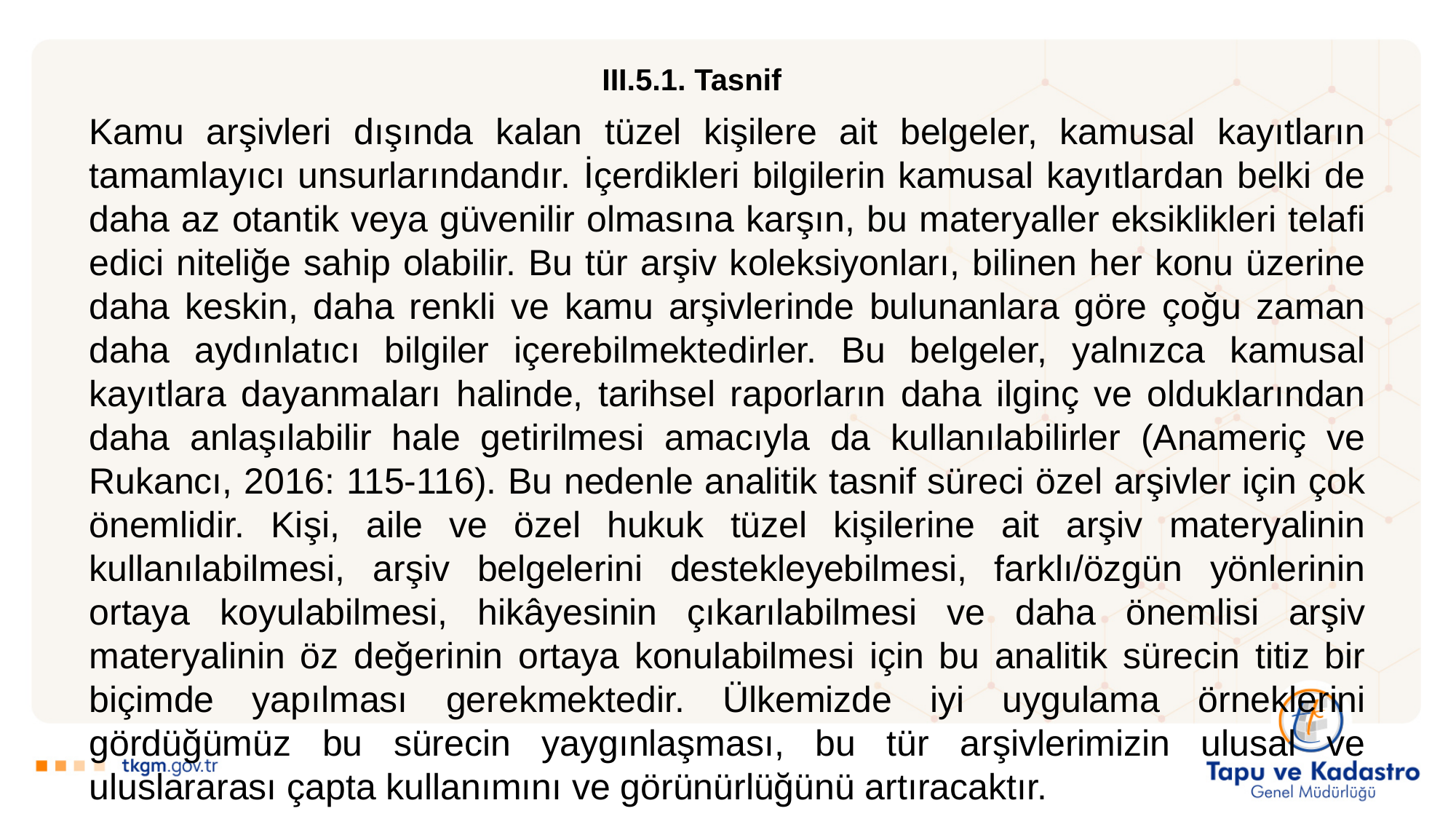

III.5.1. Tasnif
Kamu arşivleri dışında kalan tüzel kişilere ait belgeler, kamusal kayıtların tamamlayıcı unsurlarındandır. İçerdikleri bilgilerin kamusal kayıtlardan belki de daha az otantik veya güvenilir olmasına karşın, bu materyaller eksiklikleri telafi edici niteliğe sahip olabilir. Bu tür arşiv koleksiyonları, bilinen her konu üzerine daha keskin, daha renkli ve kamu arşivlerinde bulunanlara göre çoğu zaman daha aydınlatıcı bilgiler içerebilmektedirler. Bu belgeler, yalnızca kamusal kayıtlara dayanmaları halinde, tarihsel raporların daha ilginç ve olduklarından daha anlaşılabilir hale getirilmesi amacıyla da kullanılabilirler (Anameriç ve Rukancı, 2016: 115-116). Bu nedenle analitik tasnif süreci özel arşivler için çok önemlidir. Kişi, aile ve özel hukuk tüzel kişilerine ait arşiv materyalinin kullanılabilmesi, arşiv belgelerini destekleyebilmesi, farklı/özgün yönlerinin ortaya koyulabilmesi, hikâyesinin çıkarılabilmesi ve daha önemlisi arşiv materyalinin öz değerinin ortaya konulabilmesi için bu analitik sürecin titiz bir biçimde yapılması gerekmektedir. Ülkemizde iyi uygulama örneklerini gördüğümüz bu sürecin yaygınlaşması, bu tür arşivlerimizin ulusal ve uluslararası çapta kullanımını ve görünürlüğünü artıracaktır.